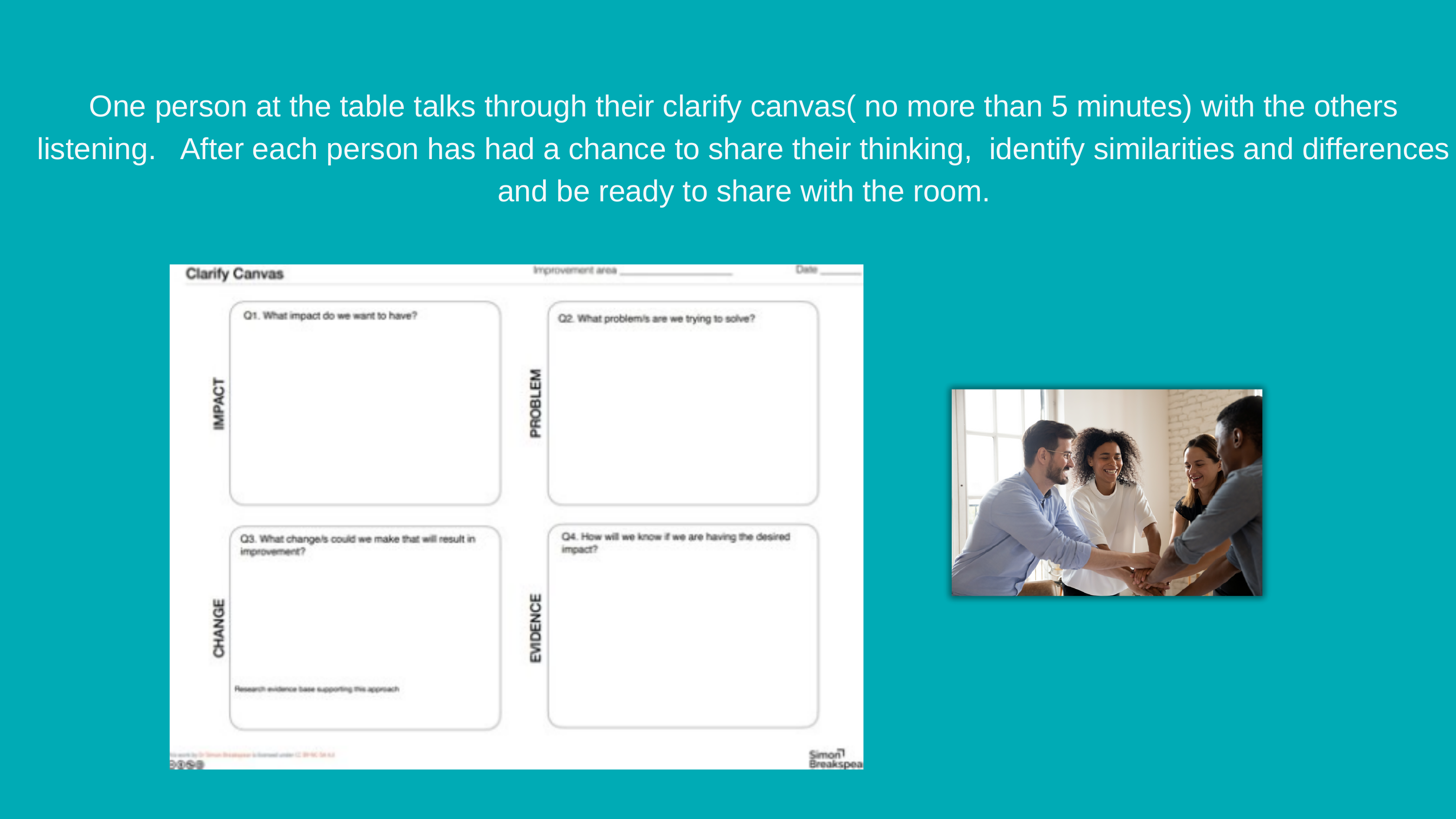

One person at the table talks through their clarify canvas( no more than 5 minutes) with the others listening.   After each person has had a chance to share their thinking,  identify similarities and differences and be ready to share with the room.